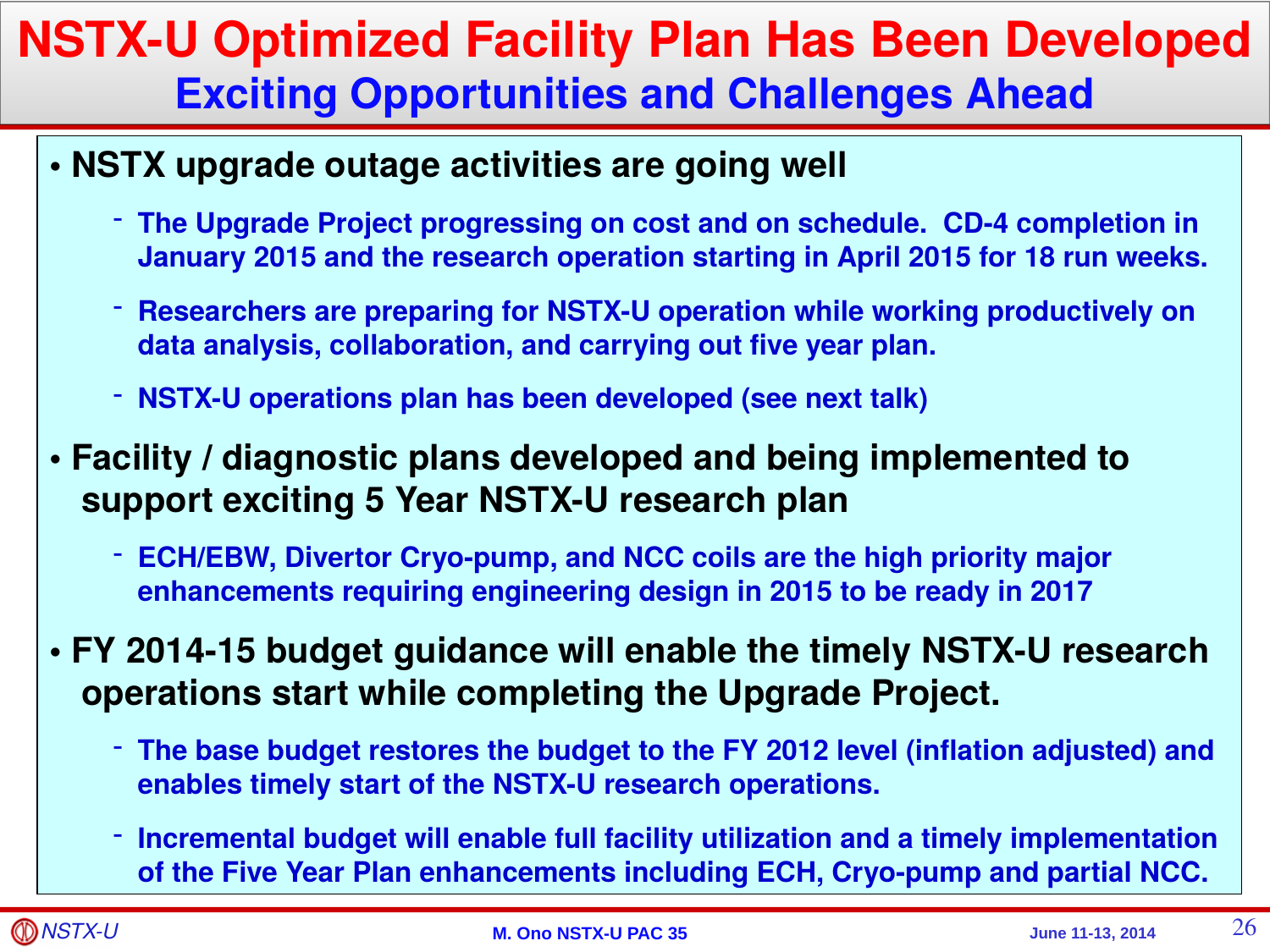

NSTX-U Optimized Facility Plan Has Been Developed
Exciting Opportunities and Challenges Ahead
• NSTX upgrade outage activities are going well
The Upgrade Project progressing on cost and on schedule.  CD-4 completion in January 2015 and the research operation starting in April 2015 for 18 run weeks.
Researchers are preparing for NSTX-U operation while working productively on data analysis, collaboration, and carrying out five year plan.
NSTX-U operations plan has been developed (see next talk)
• Facility / diagnostic plans developed and being implemented to support exciting 5 Year NSTX-U research plan
ECH/EBW, Divertor Cryo-pump, and NCC coils are the high priority major enhancements requiring engineering design in 2015 to be ready in 2017
• FY 2014-15 budget guidance will enable the timely NSTX-U research operations start while completing the Upgrade Project.
The base budget restores the budget to the FY 2012 level (inflation adjusted) and enables timely start of the NSTX-U research operations.
Incremental budget will enable full facility utilization and a timely implementation of the Five Year Plan enhancements including ECH, Cryo-pump and partial NCC.
26